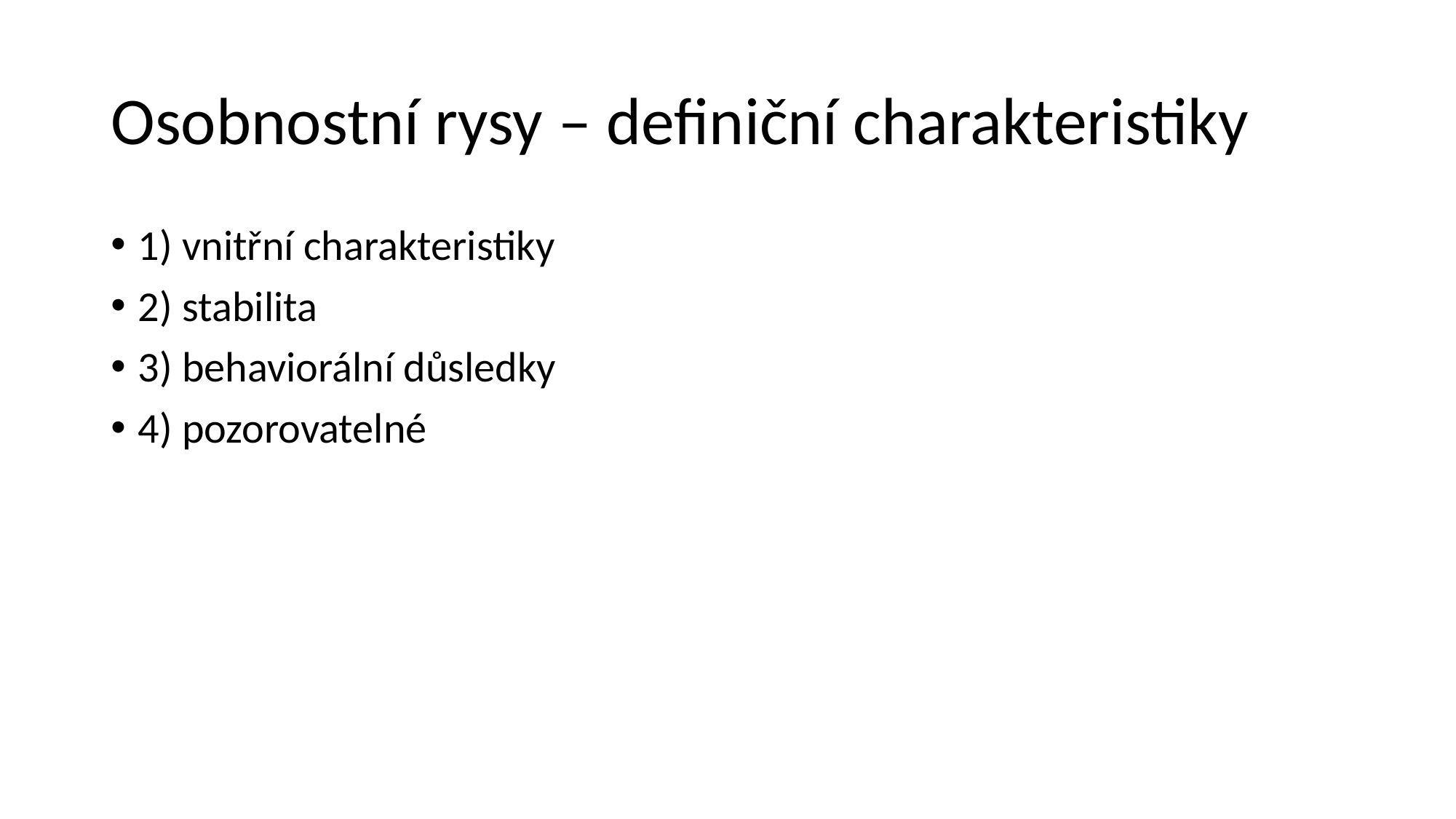

# Osobnostní rysy – definiční charakteristiky
1) vnitřní charakteristiky
2) stabilita
3) behaviorální důsledky
4) pozorovatelné